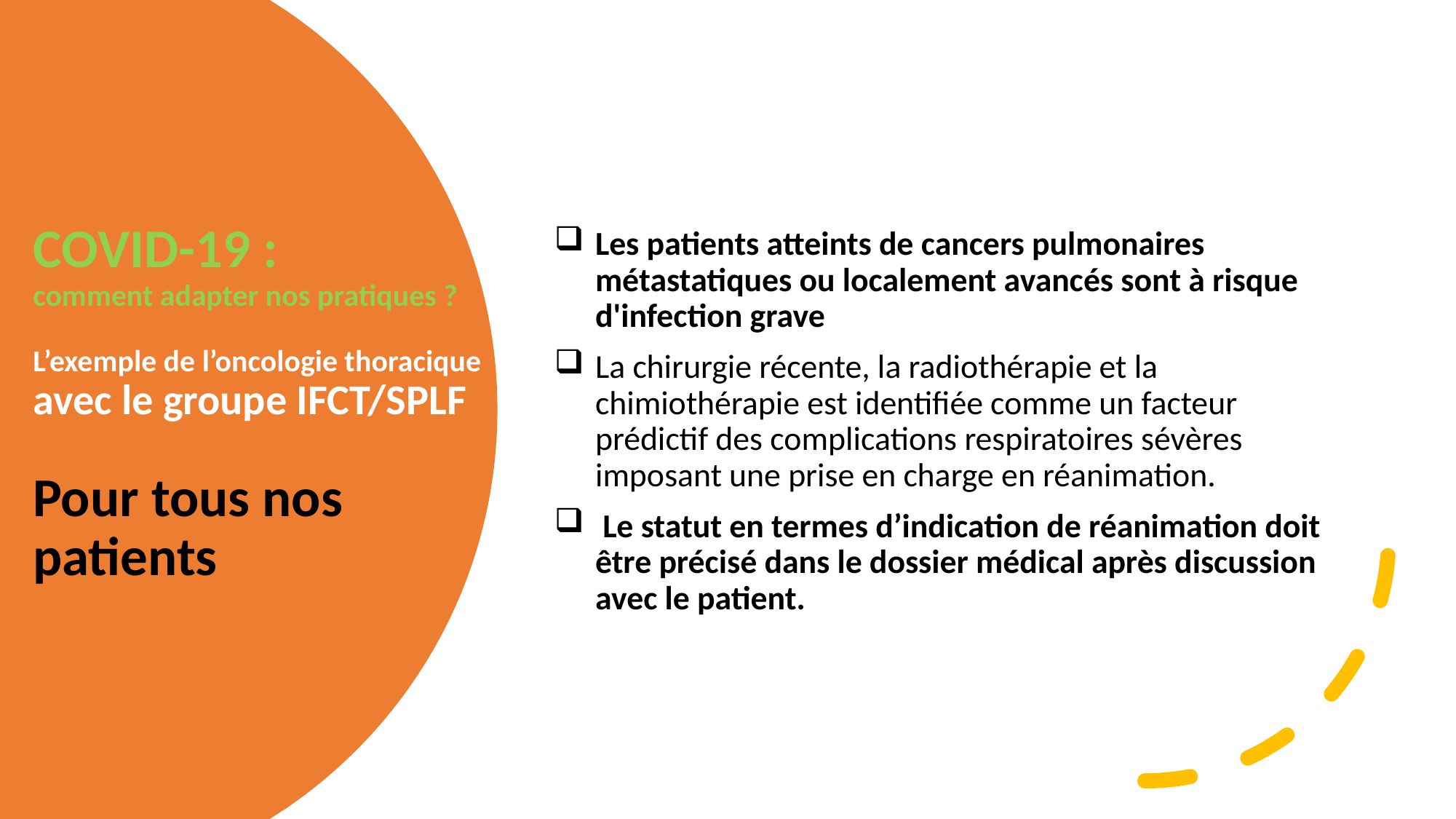

Les patients atteints de cancers pulmonaires métastatiques ou localement avancés sont à risque d'infection grave
La chirurgie récente, la radiothérapie et la chimiothérapie est identifiée comme un facteur prédictif des complications respiratoires sévères imposant une prise en charge en réanimation.
 Le statut en termes d’indication de réanimation doit être précisé dans le dossier médical après discussion avec le patient.

COVID-19 :
comment adapter nos pratiques ?
L’exemple de l’oncologie thoracique
avec le groupe IFCT/SPLF
Pour tous nos patients